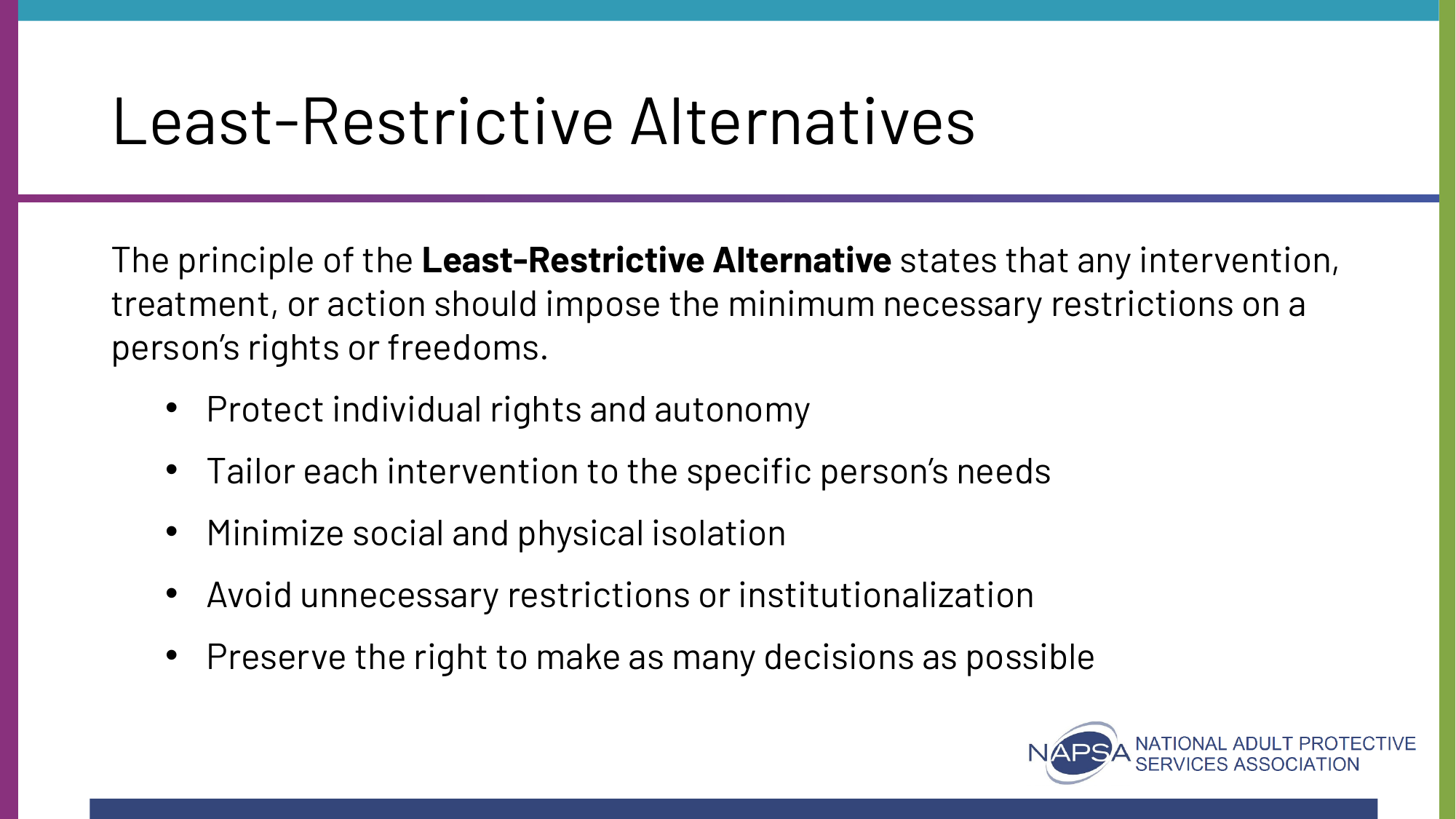

# Least-Restrictive Alternatives
The principle of the Least-Restrictive Alternative states that any intervention, treatment, or action should impose the minimum necessary restrictions on a person’s rights or freedoms.
Protect individual rights and autonomy
Tailor each intervention to the specific person’s needs
Minimize social and physical isolation
Avoid unnecessary restrictions or institutionalization
Preserve the right to make as many decisions as possible